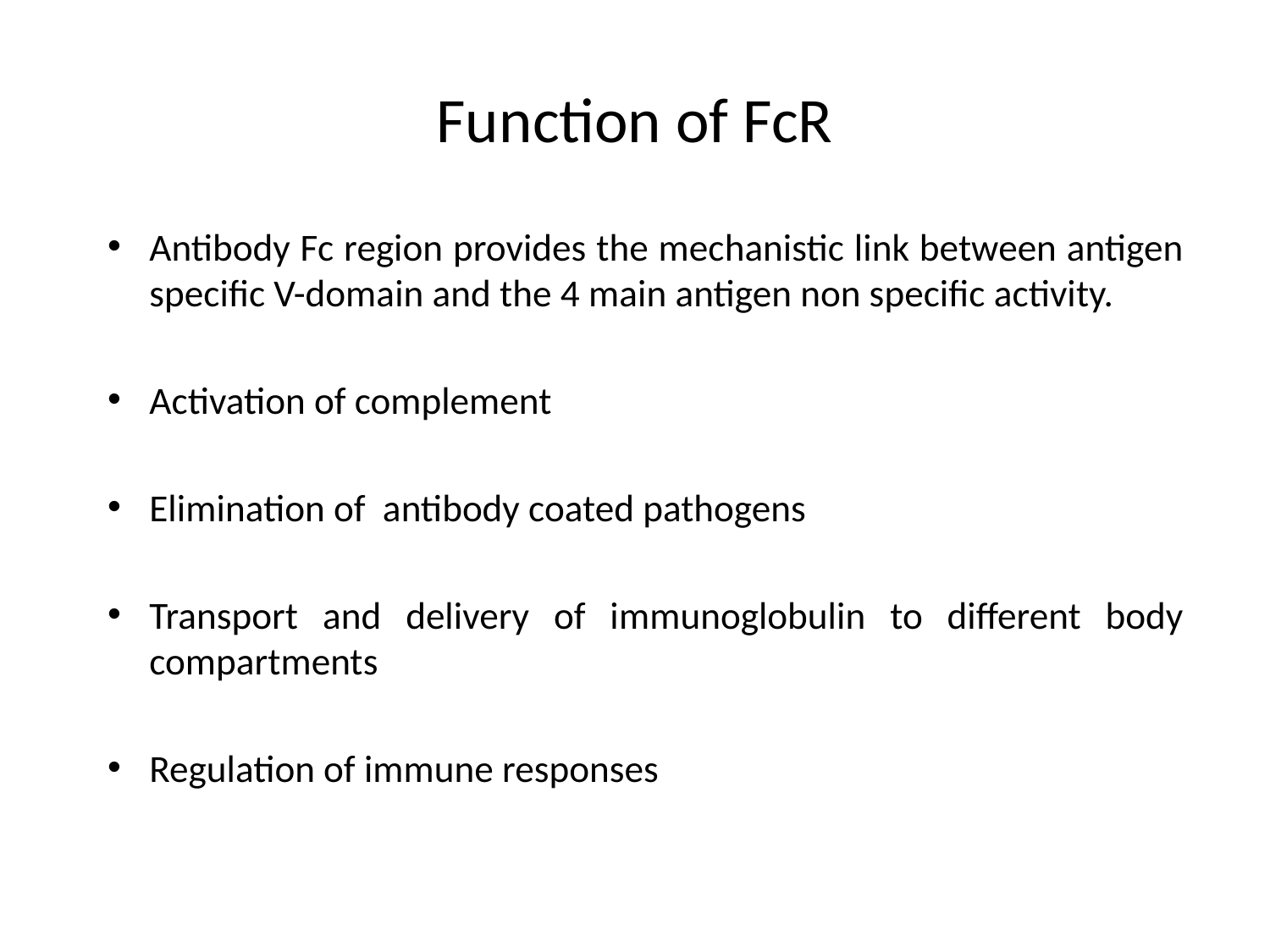

# Function of FcR
Antibody Fc region provides the mechanistic link between antigen specific V-domain and the 4 main antigen non specific activity.

Activation of complement

Elimination of  antibody coated pathogens

Transport and delivery of immunoglobulin to different body compartments

Regulation of immune responses